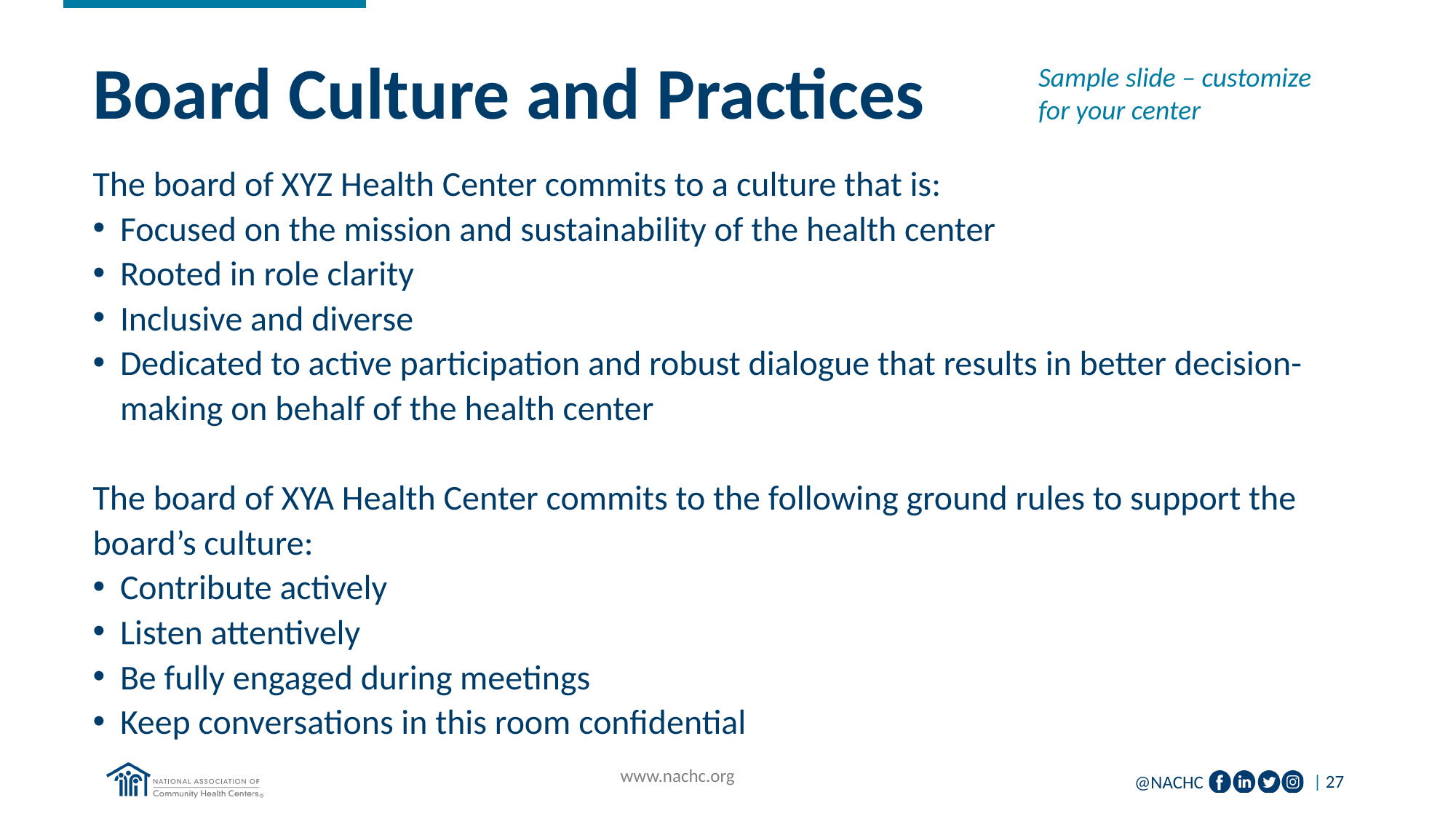

# Board Culture and Practices
Sample slide – customize for your center
The board of XYZ Health Center commits to a culture that is:
Focused on the mission and sustainability of the health center
Rooted in role clarity
Inclusive and diverse
Dedicated to active participation and robust dialogue that results in better decision-making on behalf of the health center

The board of XYA Health Center commits to the following ground rules to support the board’s culture:
Contribute actively
Listen attentively
Be fully engaged during meetings
Keep conversations in this room confidential

www.nachc.org
| 27